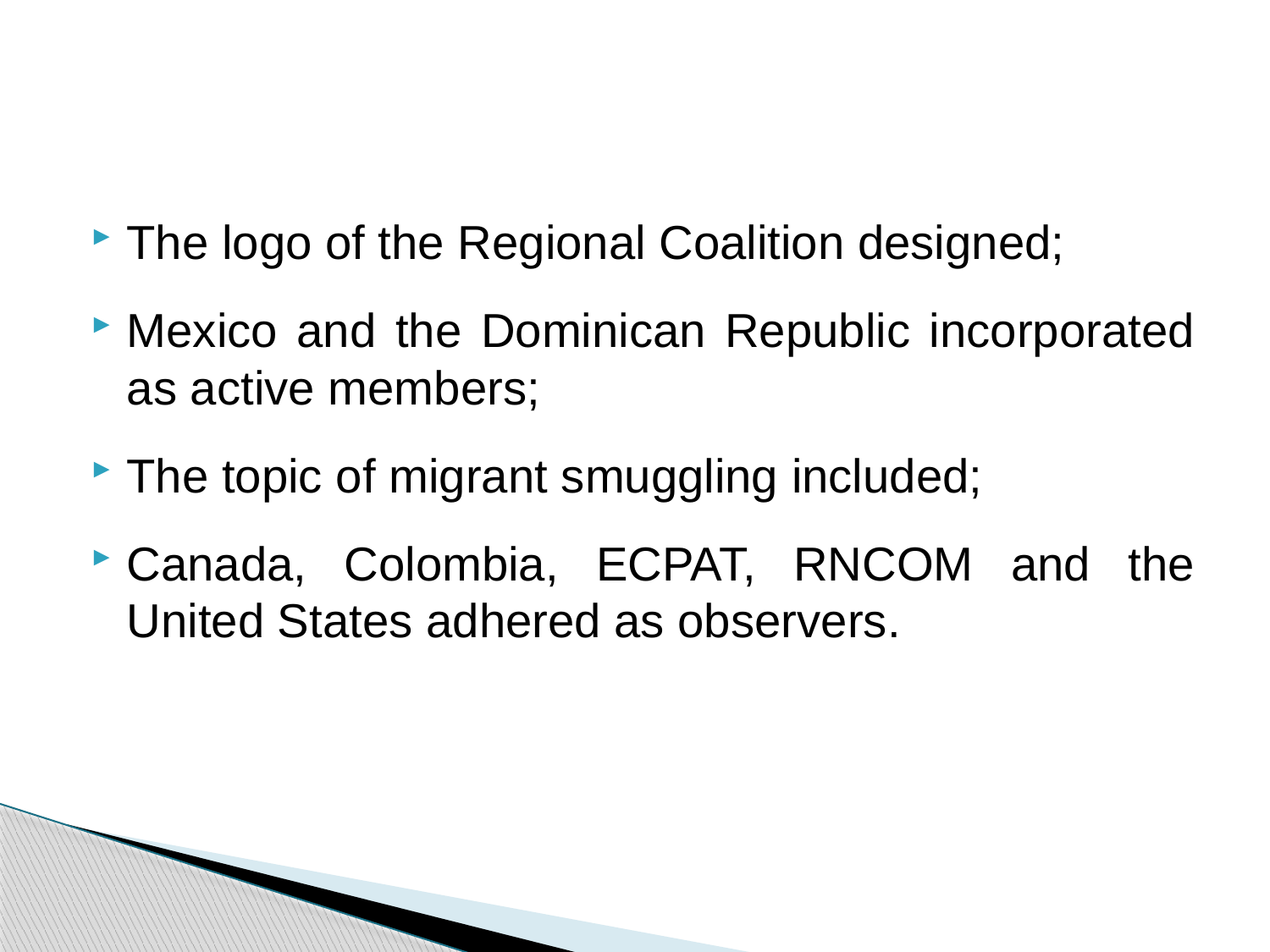

#
The logo of the Regional Coalition designed;

Mexico and the Dominican Republic incorporated as active members;

The topic of migrant smuggling included;

Canada, Colombia, ECPAT, RNCOM and the United States adhered as observers.